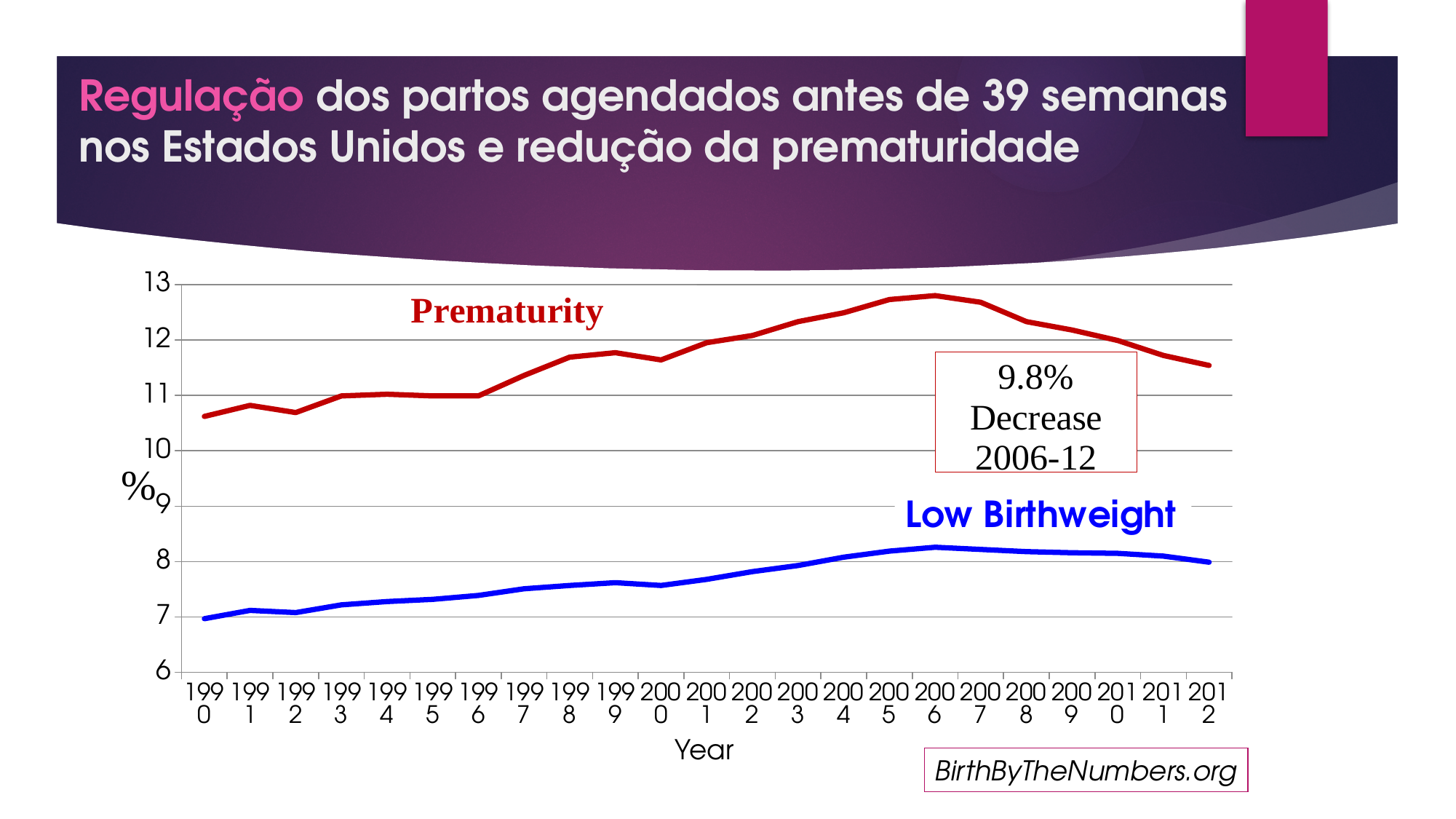

# Regulação dos partos agendados antes de 39 semanas nos Estados Unidos e redução da prematuridade

### Chart

| Category | LBW | Preterm |
|---|---|---|
| 1990 | 6.97 | 10.62 |
| 1991 | 7.119999999999999 | 10.82 |
| 1992 | 7.08 | 10.69 |
| 1993 | 7.22 | 10.99 |
| 1994 | 7.28 | 11.02 |
| 1995 | 7.319999999999999 | 10.99 |
| 1996 | 7.39 | 10.99 |
| 1997 | 7.51 | 11.36 |
| 1998 | 7.57 | 11.69 |
| 1999 | 7.619999999999999 | 11.77 |
| 2000 | 7.57 | 11.64 |
| 2001 | 7.68 | 11.95 |
| 2002 | 7.819999999999999 | 12.08 |
| 2003 | 7.93 | 12.33 |
| 2004 | 8.08 | 12.49 |
| 2005 | 8.19 | 12.73 |
| 2006 | 8.26 | 12.8 |
| 2007 | 8.219999999999999 | 12.68 |
| 2008 | 8.18 | 12.33 |
| 2009 | 8.16 | 12.18 |
| 2010 | 8.15 | 11.99 |
| 2011 | 8.1 | 11.72 |
| 2012 | 7.99 | 11.54 |
Year
BirthByTheNumbers.org